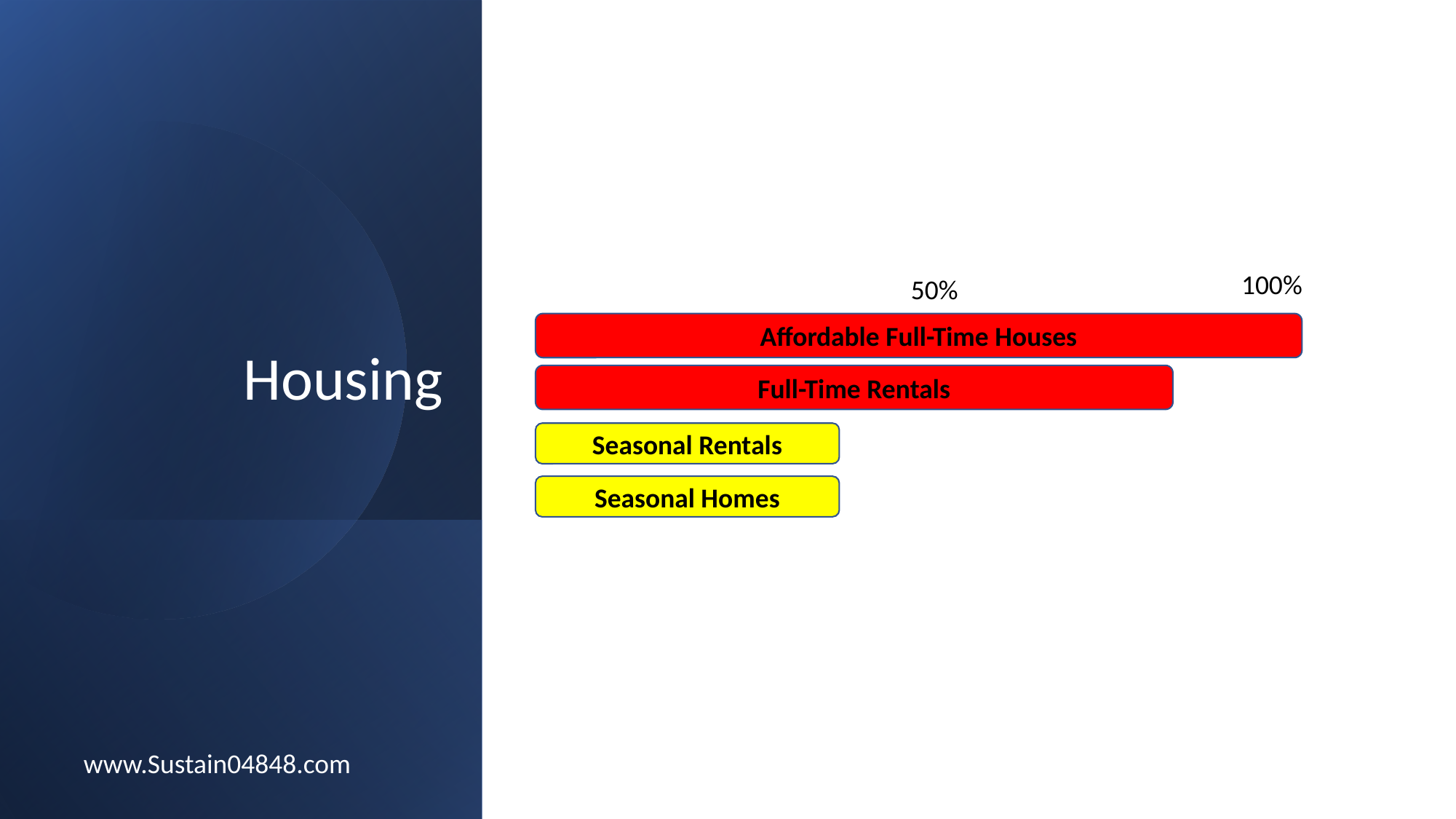

# Housing
100%
50%
Affordable Full-Time Houses
Full-Time Rentals
Seasonal Rentals

Seasonal Homes
www.Sustain04848.com